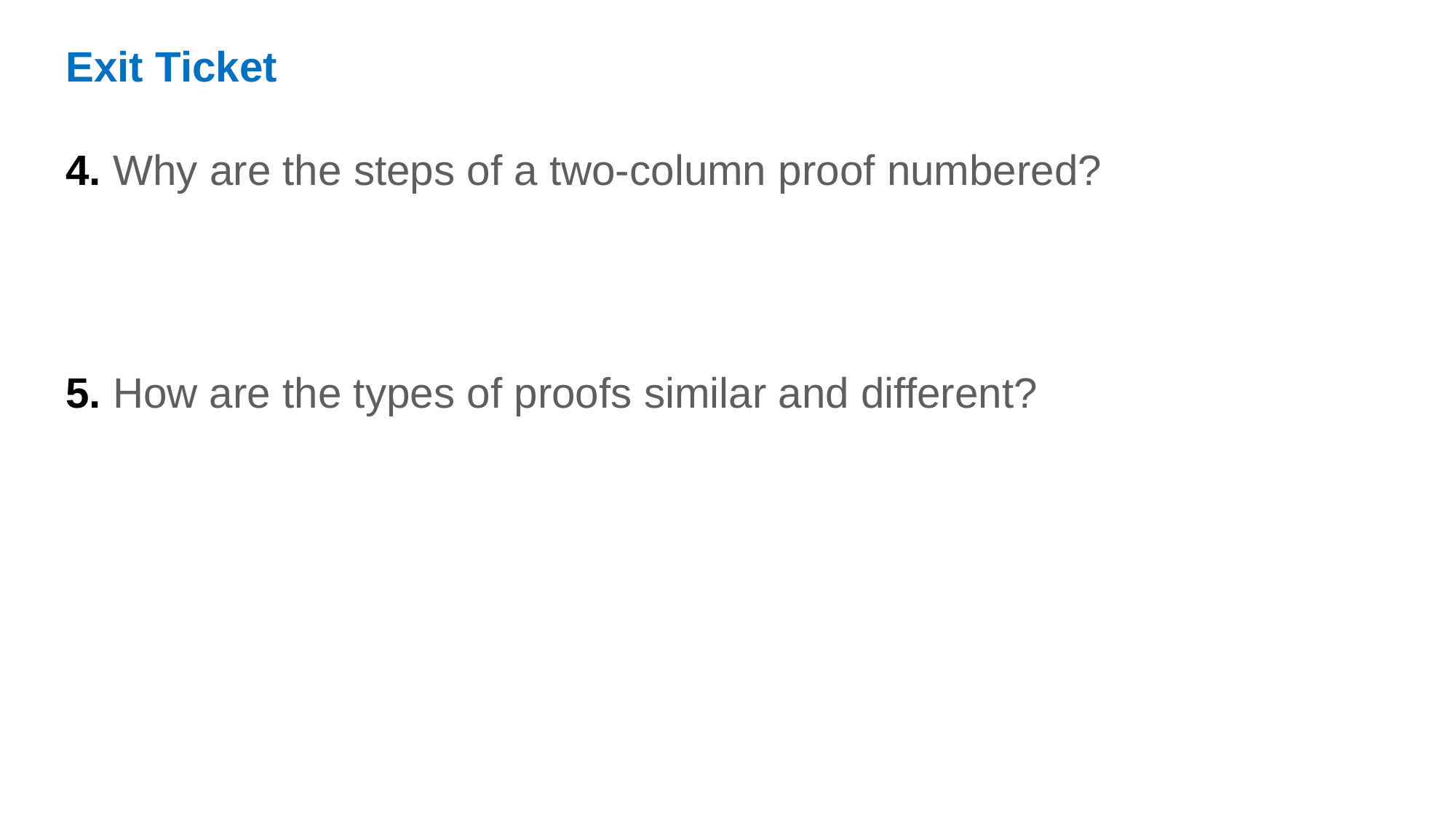

Exit Ticket
4. Why are the steps of a two-column proof numbered?
5. How are the types of proofs similar and different?